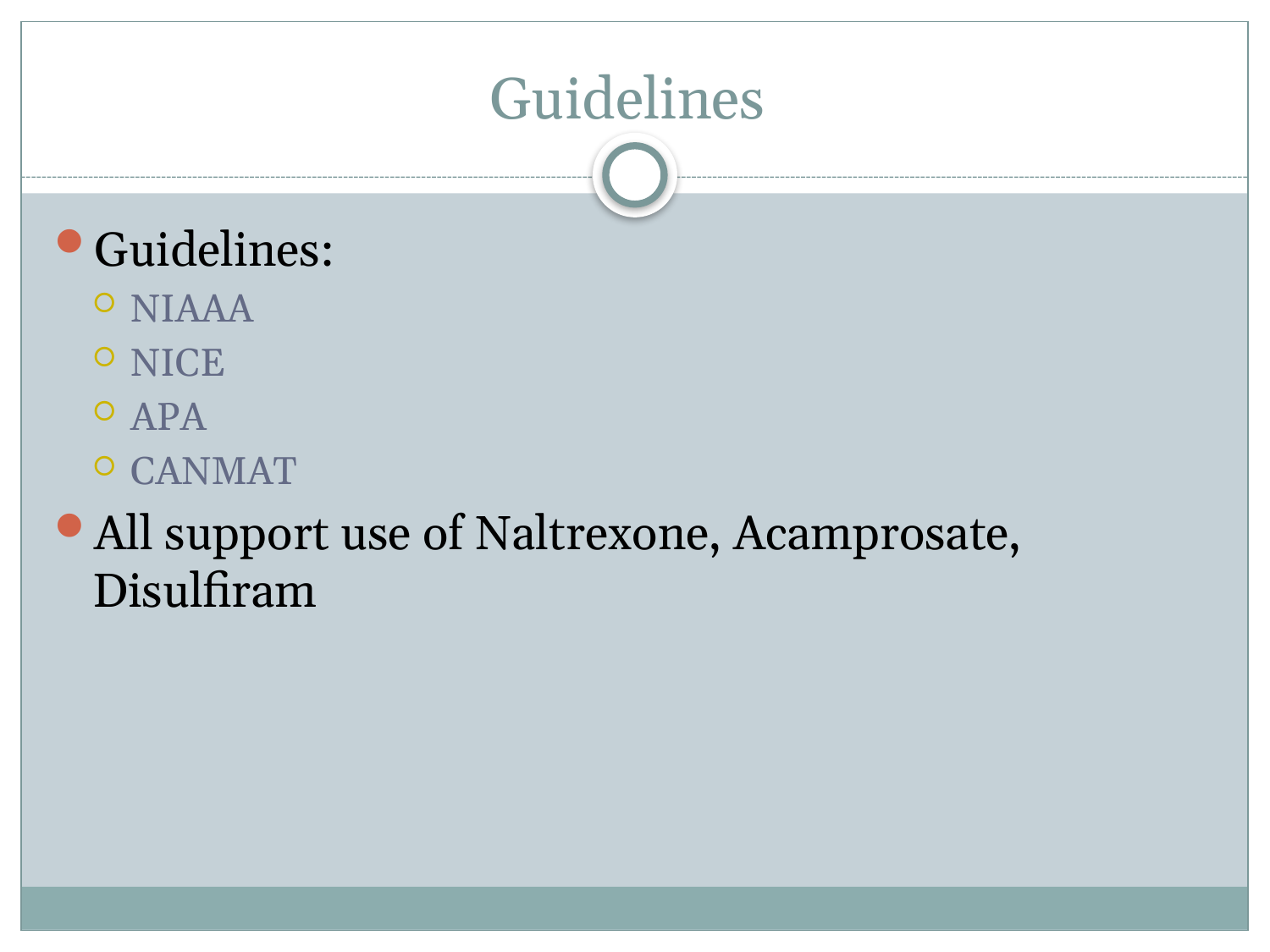

# Guidelines
Guidelines:
NIAAA
NICE
APA
CANMAT
All support use of Naltrexone, Acamprosate, Disulfiram